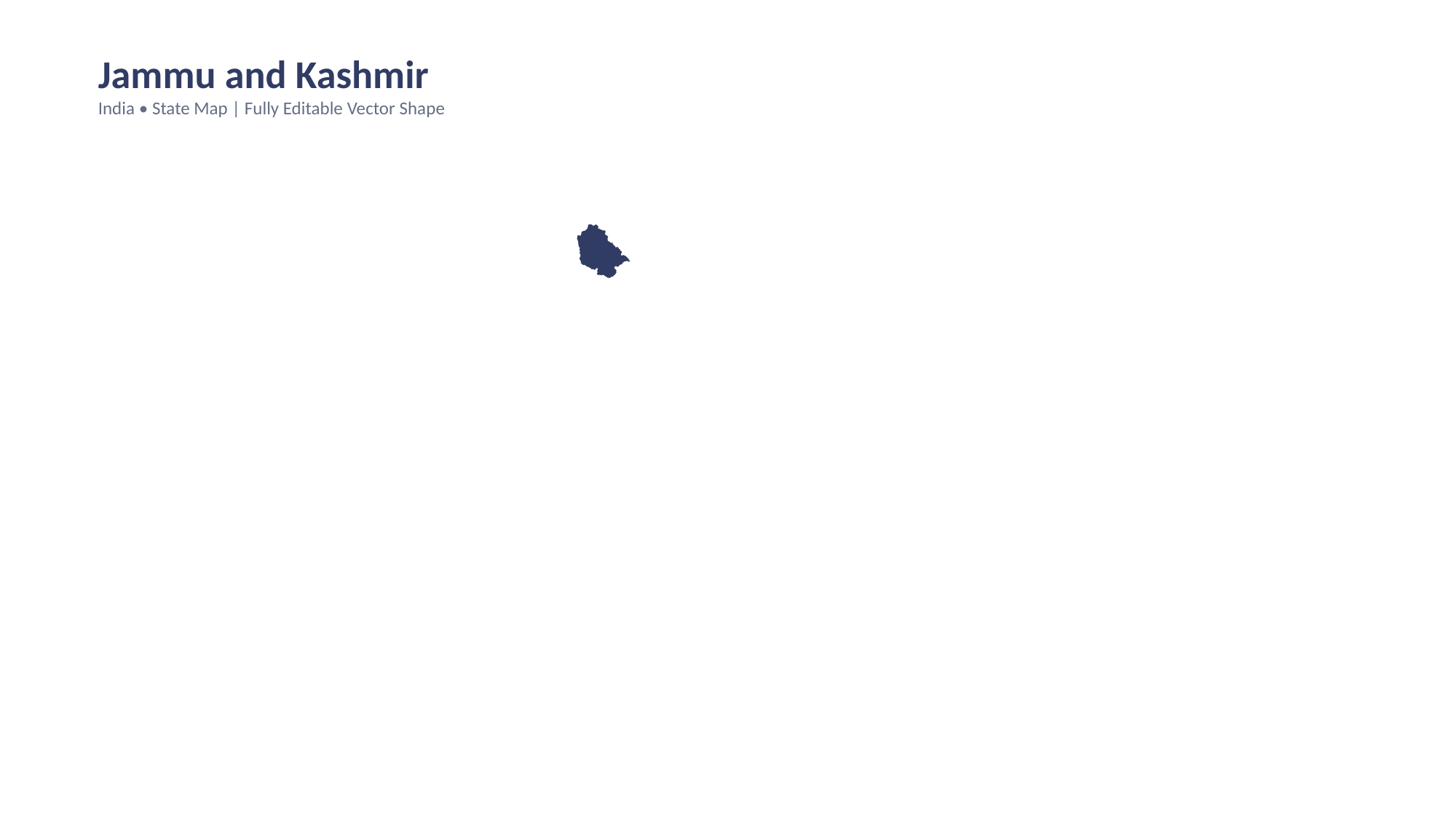

Jammu and Kashmir
India • State Map | Fully Editable Vector Shape